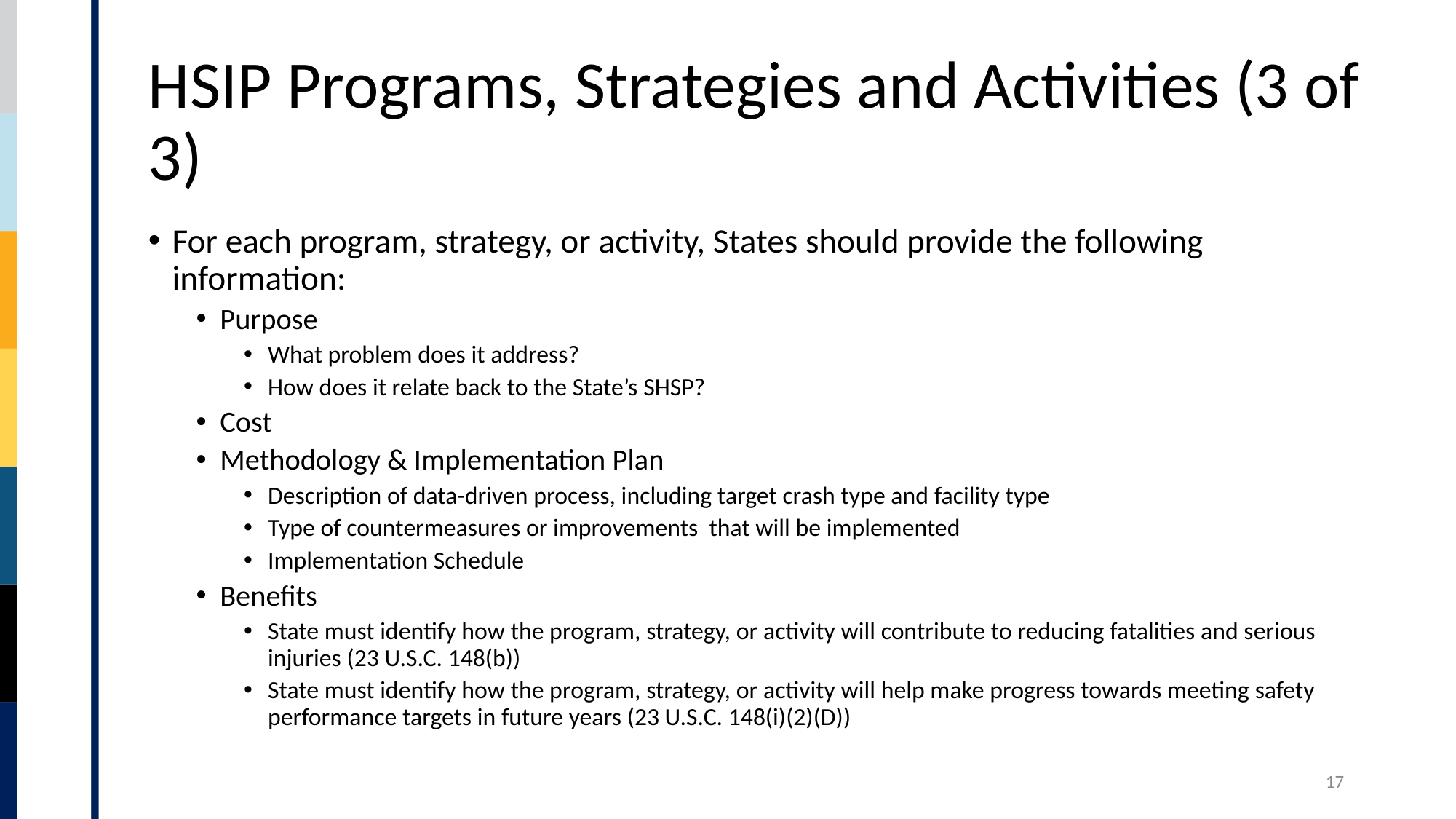

# HSIP Programs, Strategies and Activities (3 of 3)
For each program, strategy, or activity, States should provide the following information:
Purpose
What problem does it address?
How does it relate back to the State’s SHSP?
Cost
Methodology & Implementation Plan
Description of data-driven process, including target crash type and facility type
Type of countermeasures or improvements  that will be implemented
Implementation Schedule
Benefits
State must identify how the program, strategy, or activity will contribute to reducing fatalities and serious injuries (23 U.S.C. 148(b))
State must identify how the program, strategy, or activity will help make progress towards meeting safety performance targets in future years (23 U.S.C. 148(i)(2)(D))

17